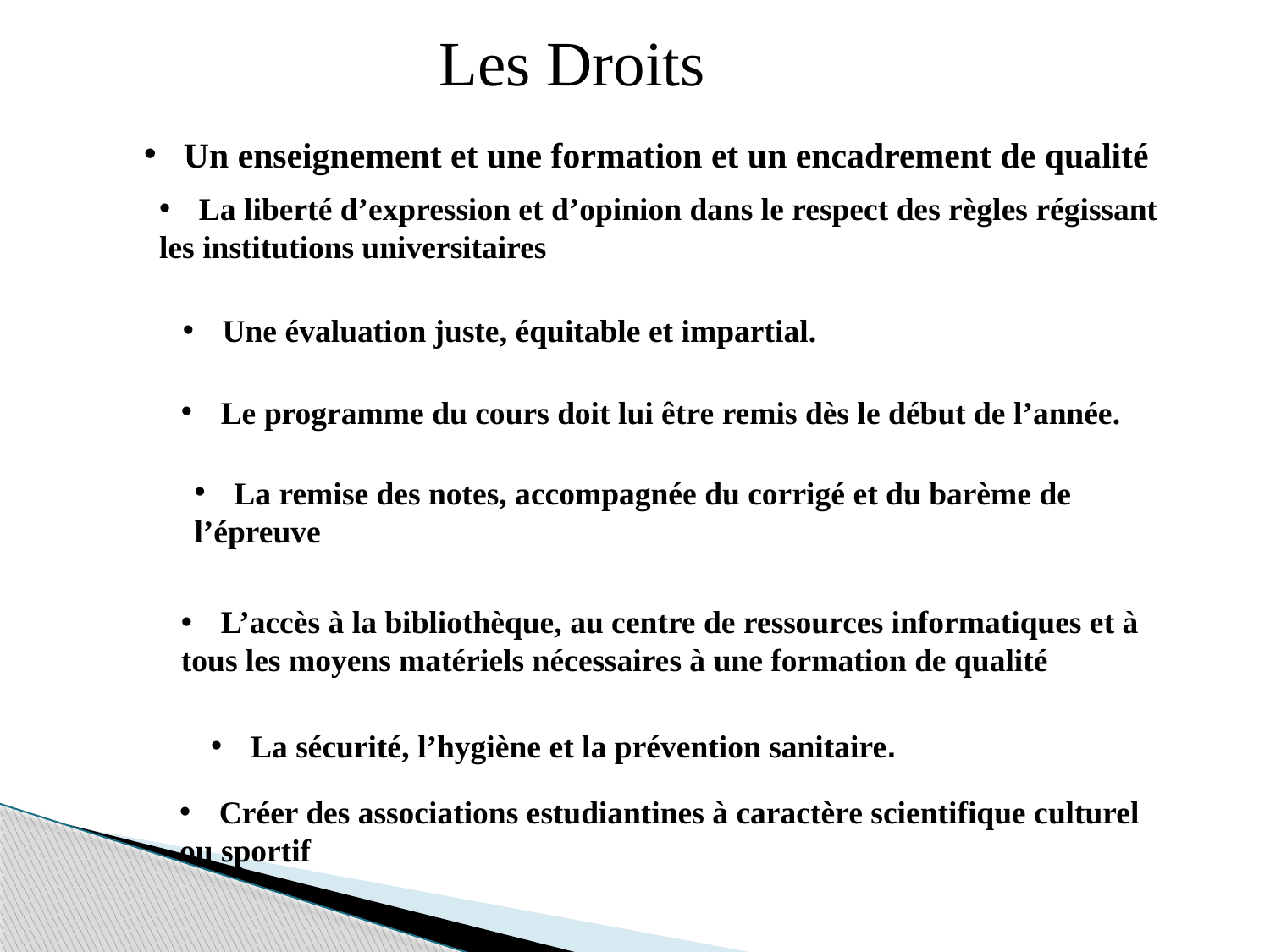

Les Droits
Un enseignement et une formation et un encadrement de qualité
La liberté d’expression et d’opinion dans le respect des règles régissant
les institutions universitaires
Une évaluation juste, équitable et impartial.
Le programme du cours doit lui être remis dès le début de l’année.
La remise des notes, accompagnée du corrigé et du barème de
l’épreuve
L’accès à la bibliothèque, au centre de ressources informatiques et à
tous les moyens matériels nécessaires à une formation de qualité
La sécurité, l’hygiène et la prévention sanitaire.
Créer des associations estudiantines à caractère scientifique culturel
ou sportif